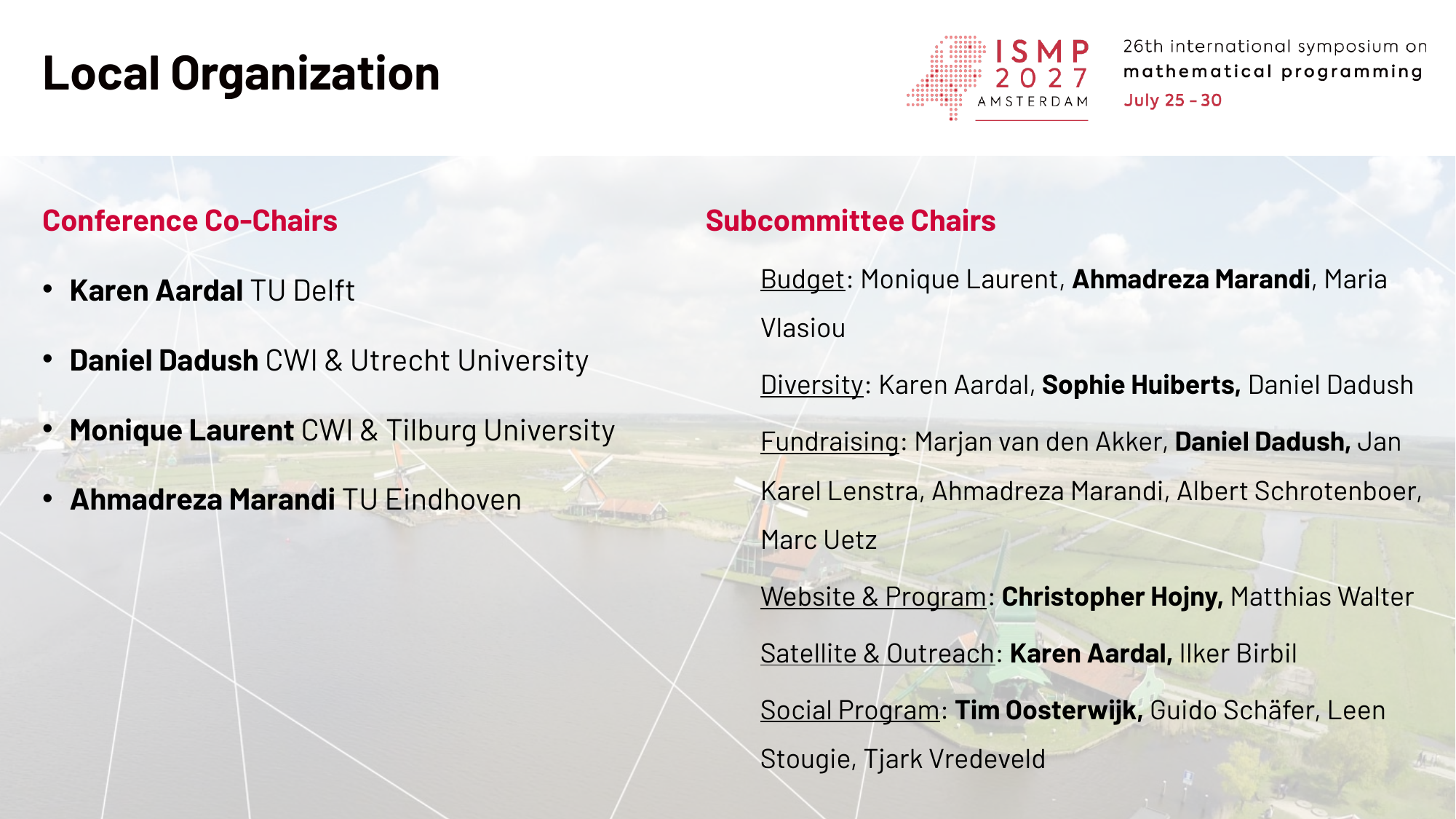

Local Organization
Conference Co-Chairs
Karen Aardal TU Delft
Daniel Dadush CWI & Utrecht University
Monique Laurent CWI & Tilburg University
Ahmadreza Marandi TU Eindhoven

Subcommittee Chairs
Budget: Monique Laurent, Ahmadreza Marandi, Maria Vlasiou
Diversity: Karen Aardal, Sophie Huiberts, Daniel Dadush
Fundraising: Marjan van den Akker, Daniel Dadush, Jan Karel Lenstra, Ahmadreza Marandi, Albert Schrotenboer, Marc Uetz
Website & Program: Christopher Hojny, Matthias Walter
Satellite & Outreach: Karen Aardal, Ilker Birbil
Social Program: Tim Oosterwijk, Guido Schäfer, Leen Stougie, Tjark Vredeveld